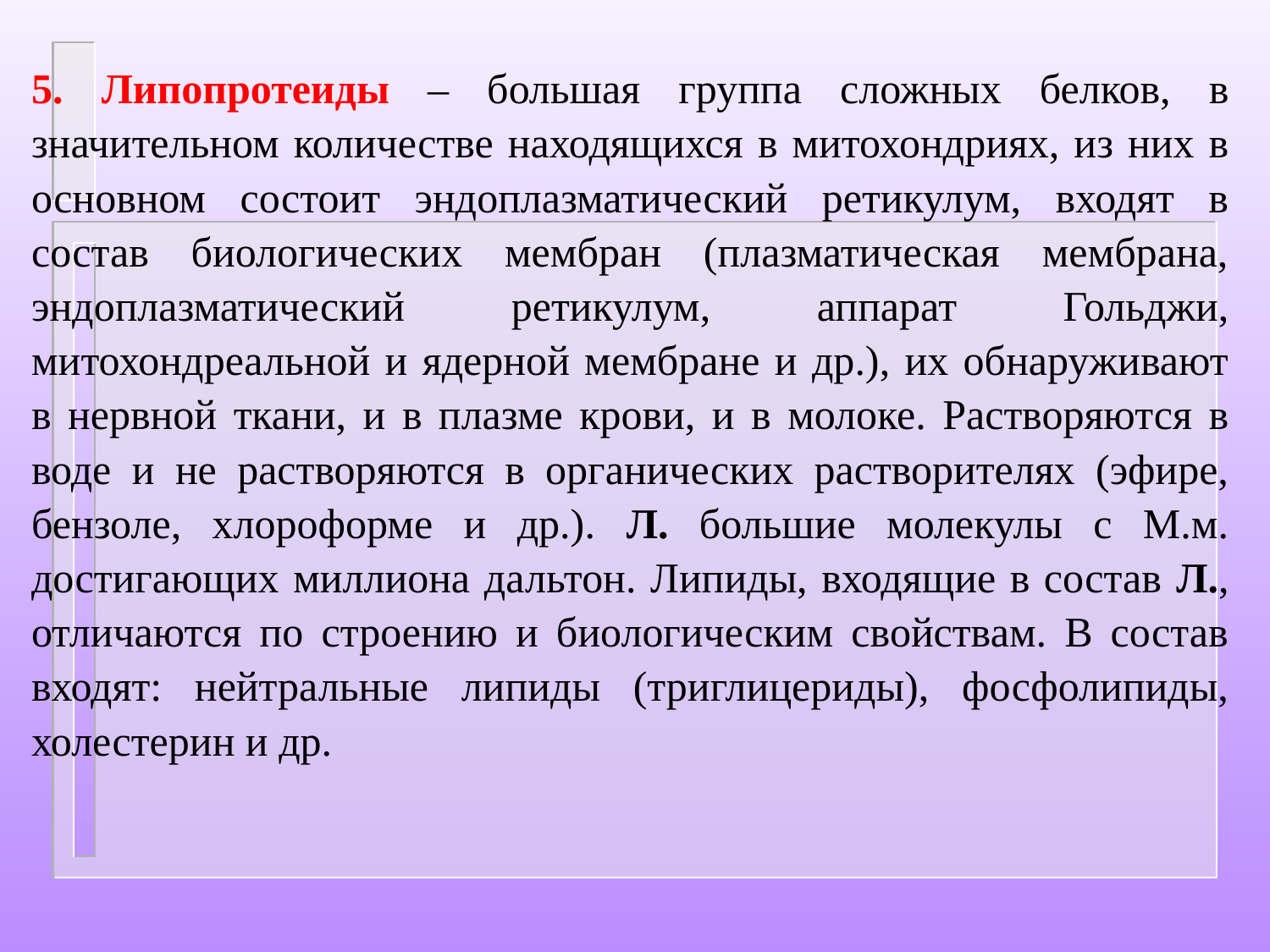

5. Липопротеиды – большая группа сложных белков, в значительном количестве находящихся в митохондриях, из них в основном состоит эндоплазматический ретикулум, входят в состав биологических мембран (плазматическая мембрана, эндоплазматический ретикулум, аппарат Гольджи, митохондреальной и ядерной мембране и др.), их обнаруживают в нервной ткани, и в плазме крови, и в молоке. Растворяются в воде и не растворяются в органических растворителях (эфире, бензоле, хлороформе и др.). Л. большие молекулы с М.м. достигающих миллиона дальтон. Липиды, входящие в состав Л., отличаются по строению и биологическим свойствам. В состав входят: нейтральные липиды (триглицериды), фосфолипиды, холестерин и др.